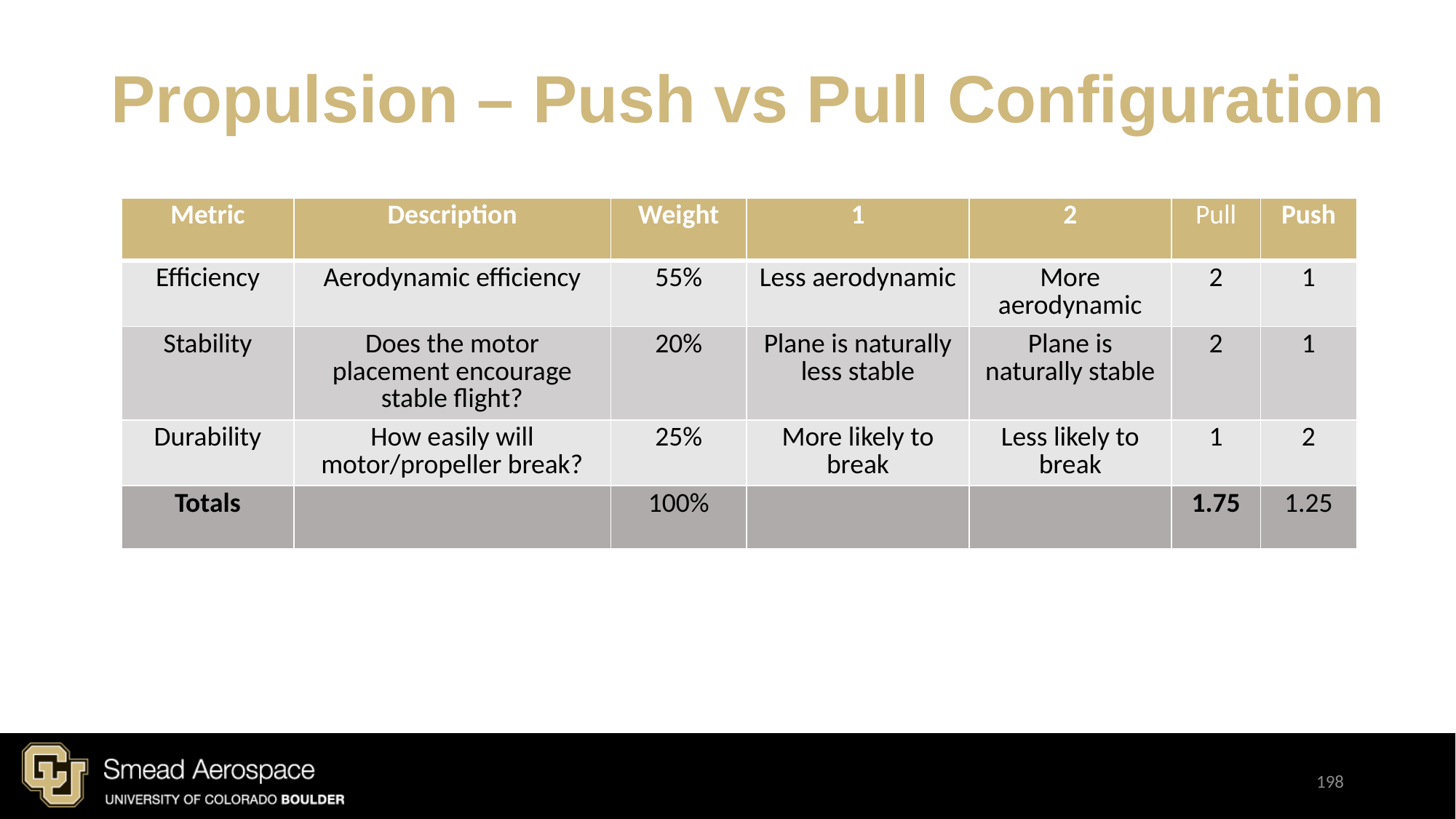

# Propulsion – Push vs Pull Configuration
| Metric | Description | Weight | 1 | 2 | Pull | Push |
| --- | --- | --- | --- | --- | --- | --- |
| Efficiency | Aerodynamic efficiency | 55% | Less aerodynamic | More aerodynamic | 2 | 1 |
| Stability | Does the motor placement encourage stable flight? | 20% | Plane is naturally less stable | Plane is naturally stable | 2 | 1 |
| Durability | How easily will motor/propeller break? | 25% | More likely to break | Less likely to break | 1 | 2 |
| Totals |  | 100% |  |  | 1.75 | 1.25 |
198